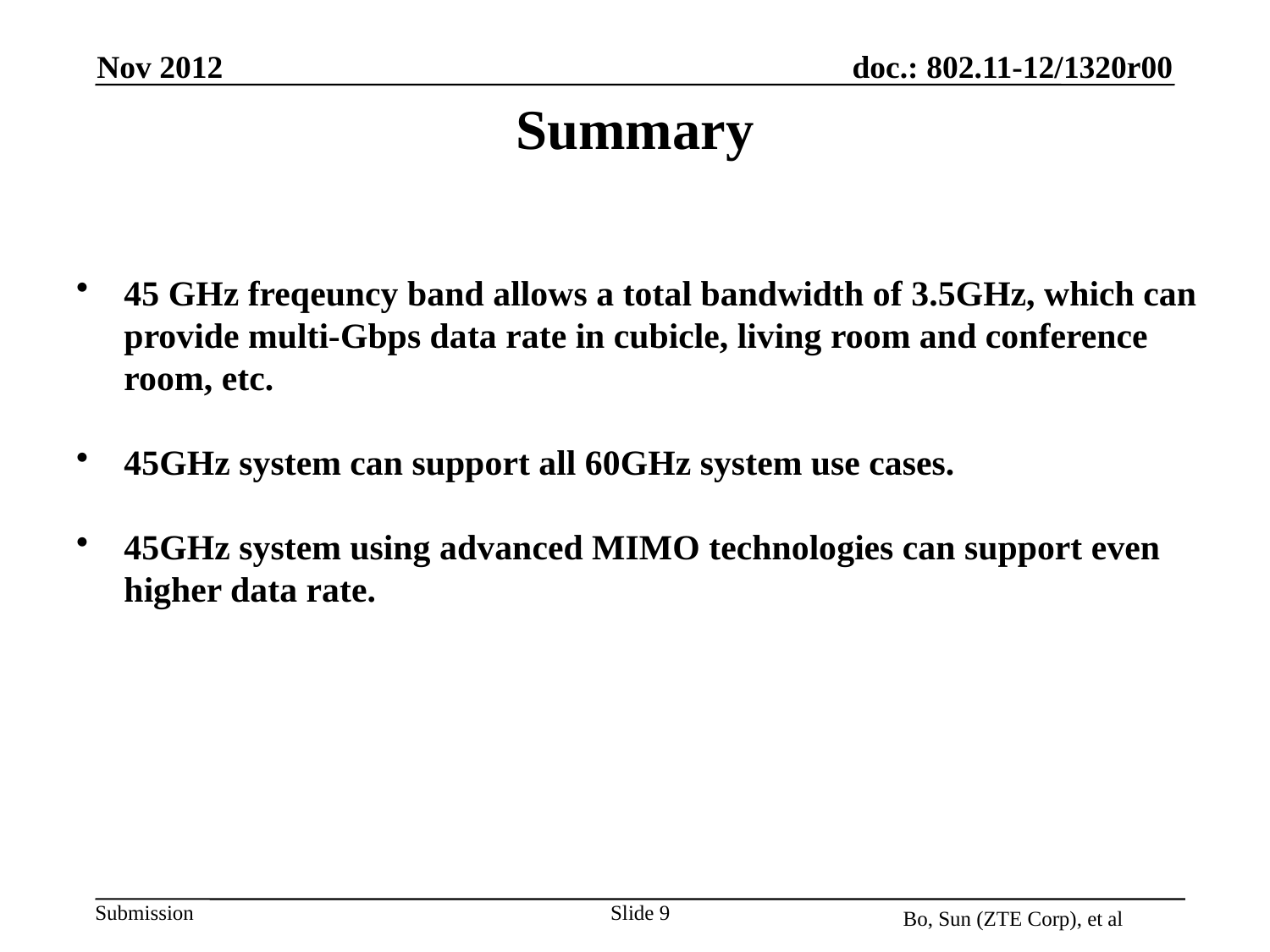

Nov 2012
# Summary
45 GHz freqeuncy band allows a total bandwidth of 3.5GHz, which can provide multi-Gbps data rate in cubicle, living room and conference room, etc.

45GHz system can support all 60GHz system use cases.

45GHz system using advanced MIMO technologies can support even higher data rate.
Slide 9